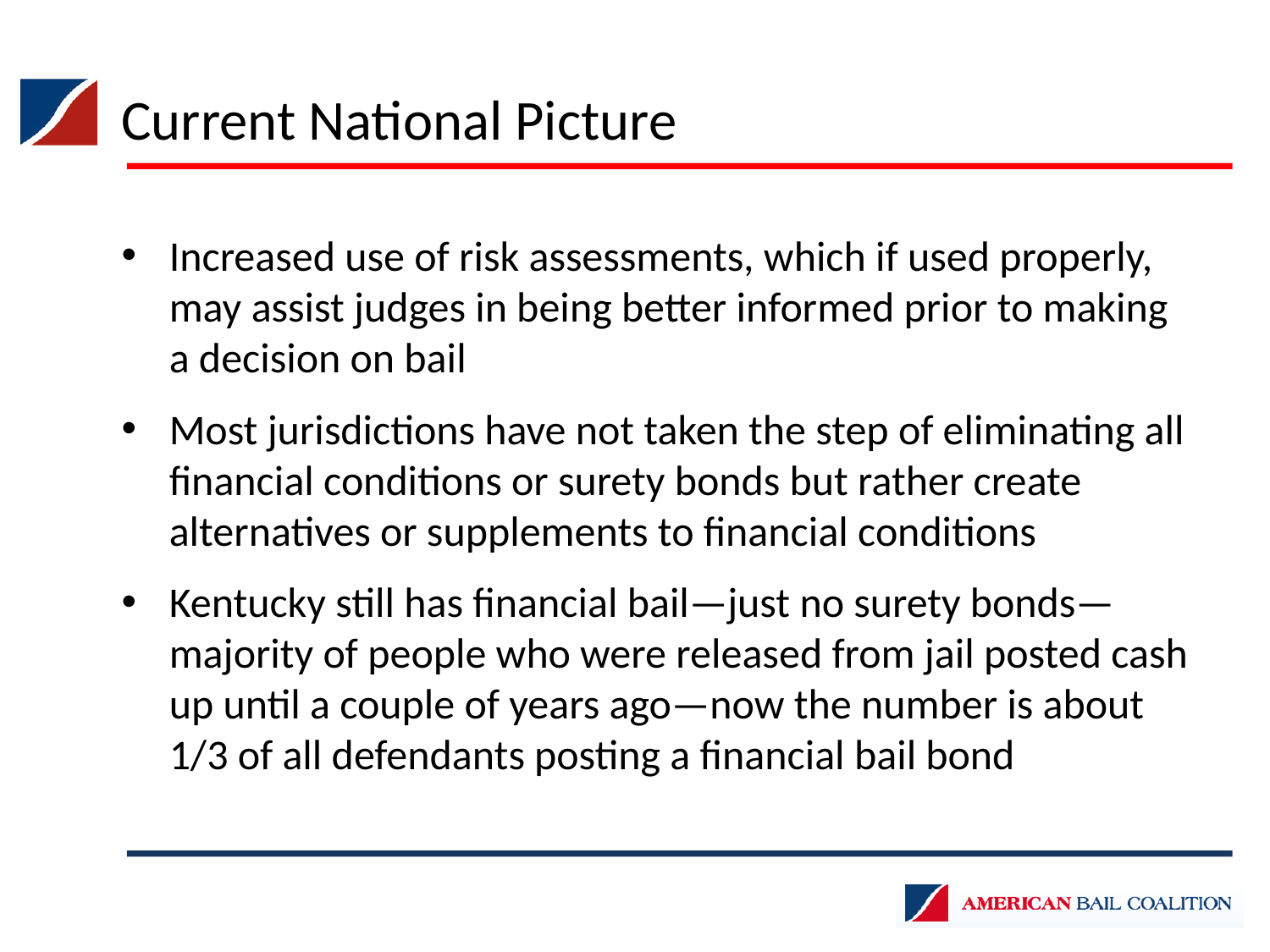

Current National Picture
Increased use of risk assessments, which if used properly, may assist judges in being better informed prior to making a decision on bail
Most jurisdictions have not taken the step of eliminating all financial conditions or surety bonds but rather create alternatives or supplements to financial conditions
Kentucky still has financial bail—just no surety bonds—majority of people who were released from jail posted cash up until a couple of years ago—now the number is about 1/3 of all defendants posting a financial bail bond